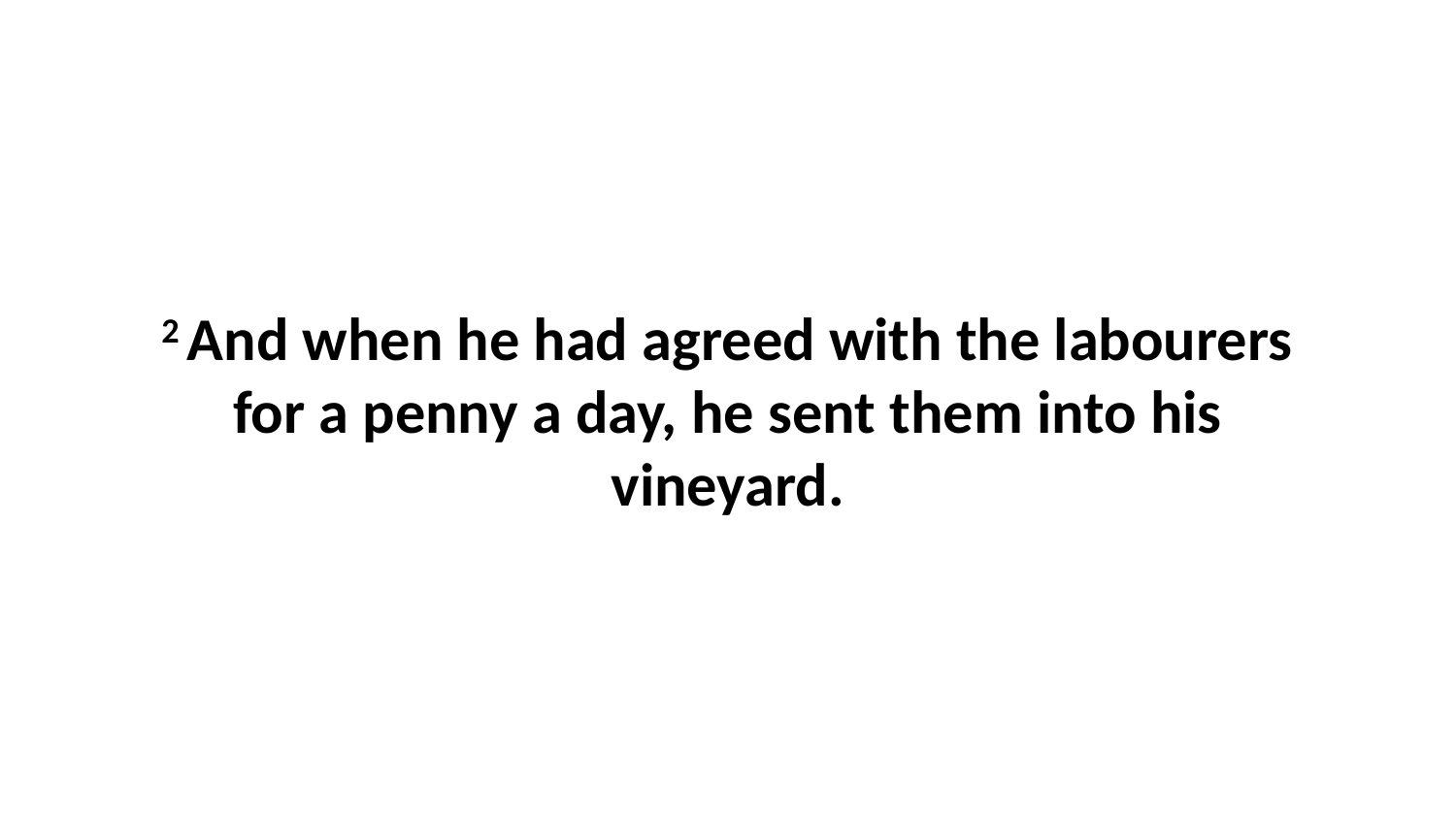

2 And when he had agreed with the labourers for a penny a day, he sent them into his vineyard.